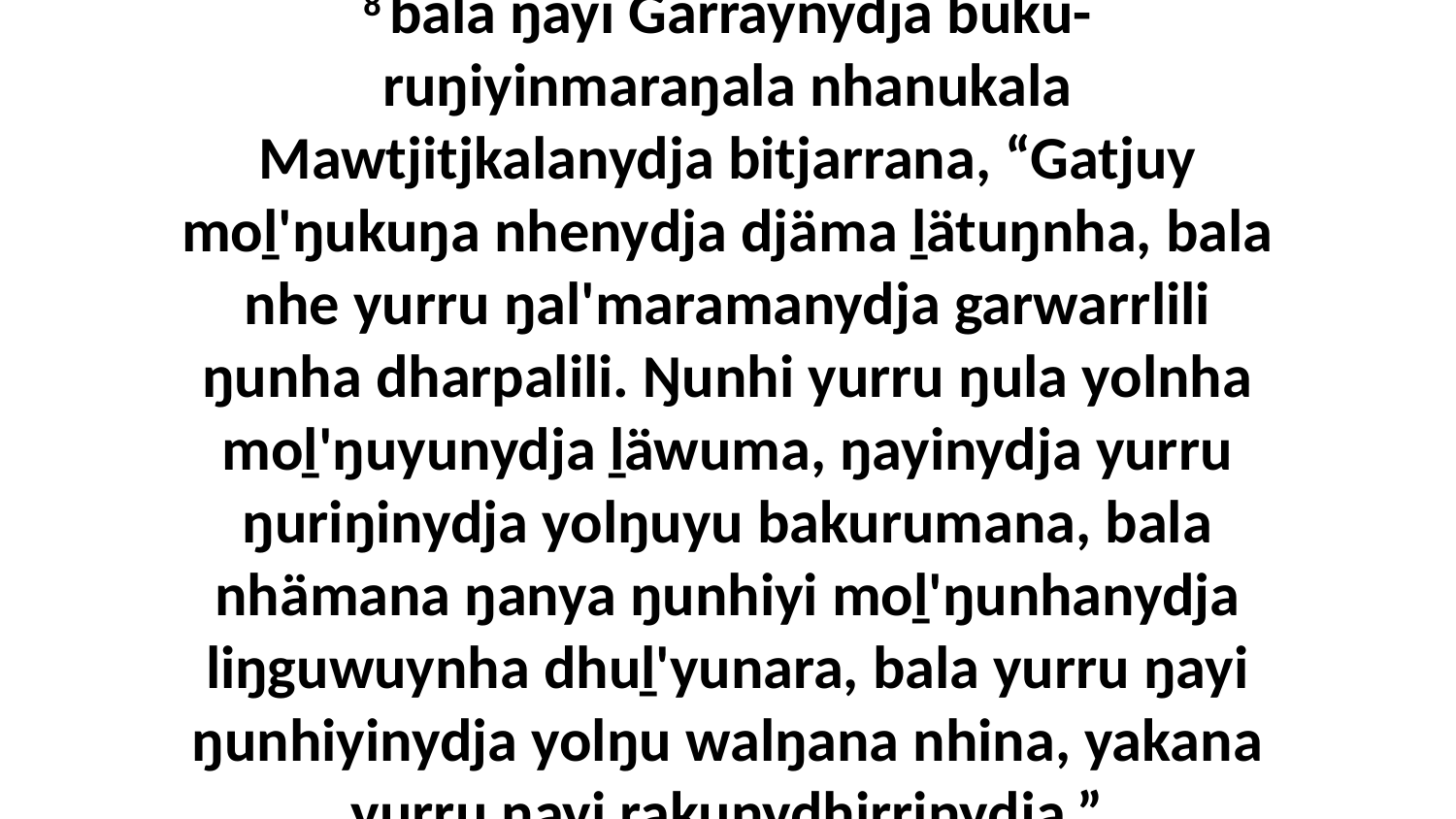

8 bala ŋayi Garraynydja buku-ruŋiyinmaraŋala nhanukala Mawtjitjkalanydja bitjarrana, “Gatjuy moḻ'ŋukuŋa nhenydja djäma ḻätuŋnha, bala nhe yurru ŋal'maramanydja garwarrlili ŋunha dharpalili. Ŋunhi yurru ŋula yolnha moḻ'ŋuyunydja ḻäwuma, ŋayinydja yurru ŋuriŋinydja yolŋuyu bakurumana, bala nhämana ŋanya ŋunhiyi moḻ'ŋunhanydja liŋguwuynha dhuḻ'yunara, bala yurru ŋayi ŋunhiyinydja yolŋu walŋana nhina, yakana yurru ŋayi rakunydhirrinydja.”